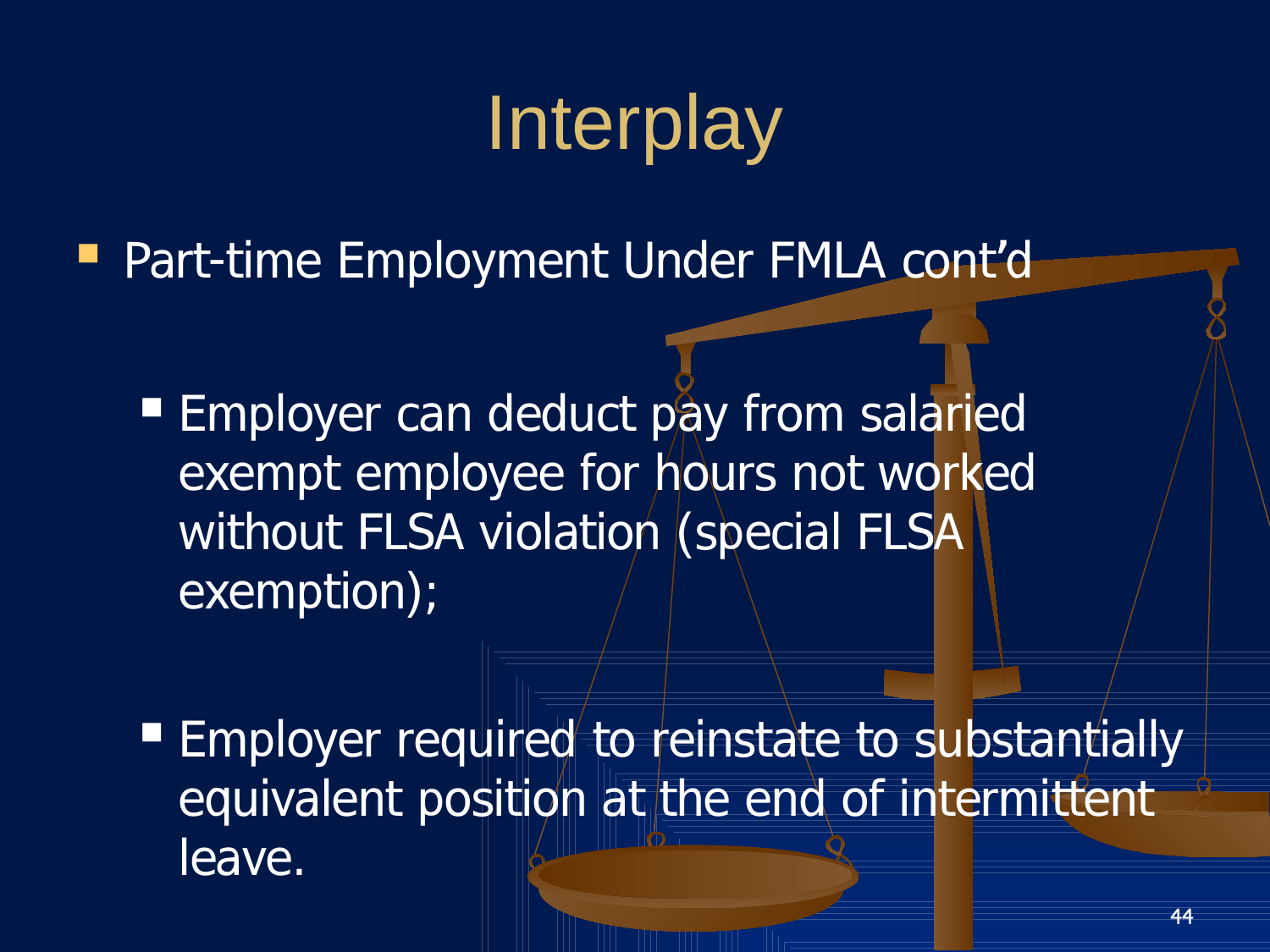

# Interplay
Part-time Employment Under FMLA cont’d

Employer can deduct pay from salaried exempt employee for hours not worked without FLSA violation (special FLSA exemption);

Employer required to reinstate to substantially equivalent position at the end of intermittent leave.
44